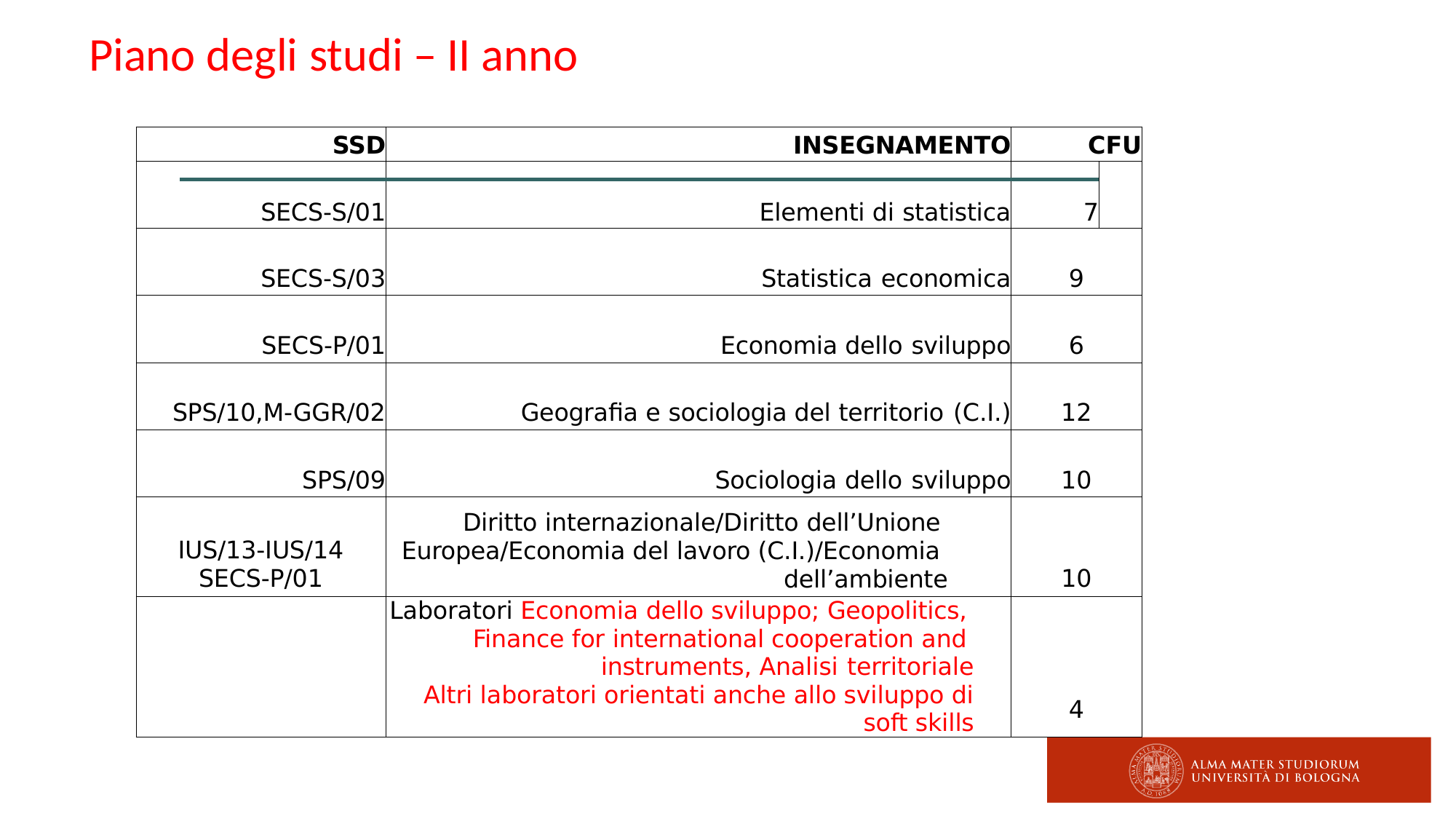

Piano degli studi – II anno
| SSD |  | INSEGNAMENTO | CFU |  |
| --- | --- | --- | --- | --- |
|  |  |  |  |  |
|  | SECS-S/01 | Elementi di statistica | 7 |  |
| SECS-S/03 |  | Statistica economica | 9 |  |
| SECS-P/01 |  | Economia dello sviluppo | 6 |  |
| SPS/10,M-GGR/02 |  | Geografia e sociologia del territorio (C.I.) | 12 |  |
| SPS/09 |  | Sociologia dello sviluppo | 10 |  |
| IUS/13-IUS/14 SECS-P/01 |  | Diritto internazionale/Diritto dell’Unione Europea/Economia del lavoro (C.I.)/Economia dell’ambiente | 10 |  |
|  |  | Laboratori Economia dello sviluppo; Geopolitics, Finance for international cooperation and instruments, Analisi territoriale Altri laboratori orientati anche allo sviluppo di soft skills | 4 |  |